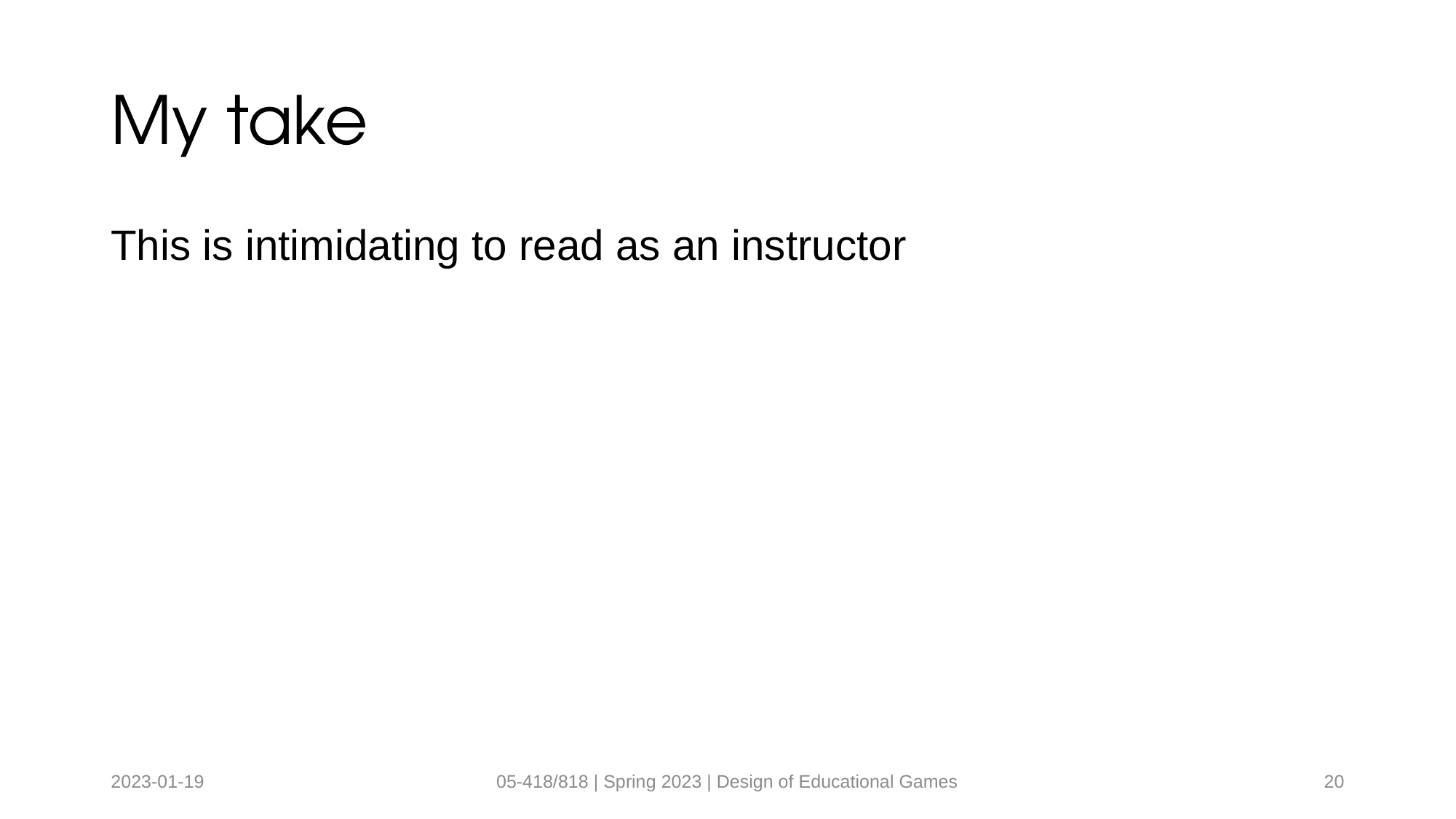

# My take
This is intimidating to read as an instructor

2023-01-19
05-418/818 | Spring 2023 | Design of Educational Games
20